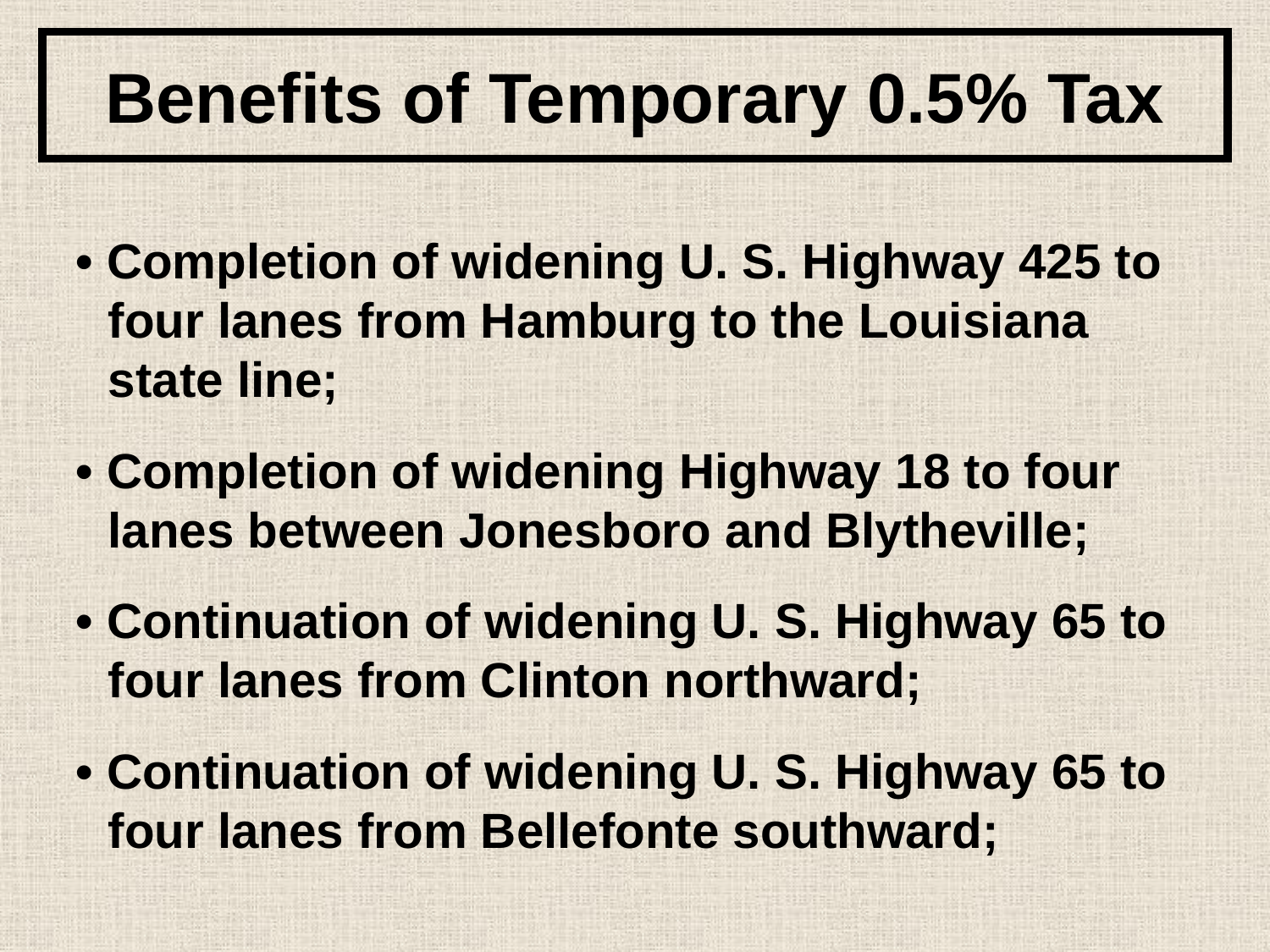

Benefits of Temporary 0.5% Tax
• Completion of widening U. S. Highway 425 to four lanes from Hamburg to the Louisiana state line;
• Completion of widening Highway 18 to four lanes between Jonesboro and Blytheville;
• Continuation of widening U. S. Highway 65 to four lanes from Clinton northward;
• Continuation of widening U. S. Highway 65 to four lanes from Bellefonte southward;